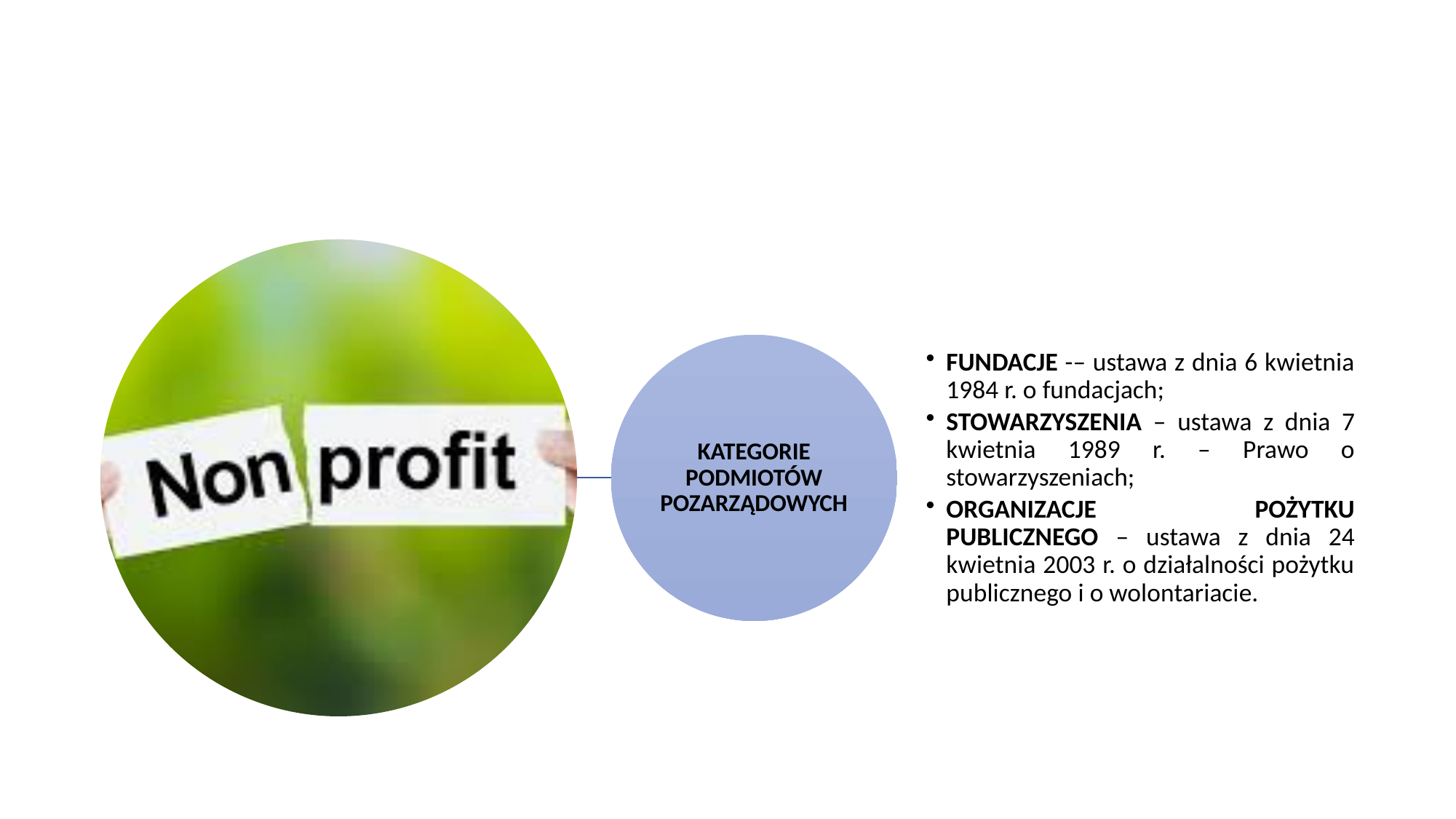

#
KATEGORIE PODMIOTÓW POZARZĄDOWYCH
FUNDACJE -– ustawa z dnia 6 kwietnia 1984 r. o fundacjach;
STOWARZYSZENIA – ustawa z dnia 7 kwietnia 1989 r. – Prawo o stowarzyszeniach;
ORGANIZACJE POŻYTKU PUBLICZNEGO – ustawa z dnia 24 kwietnia 2003 r. o działalności pożytku publicznego i o wolontariacie.